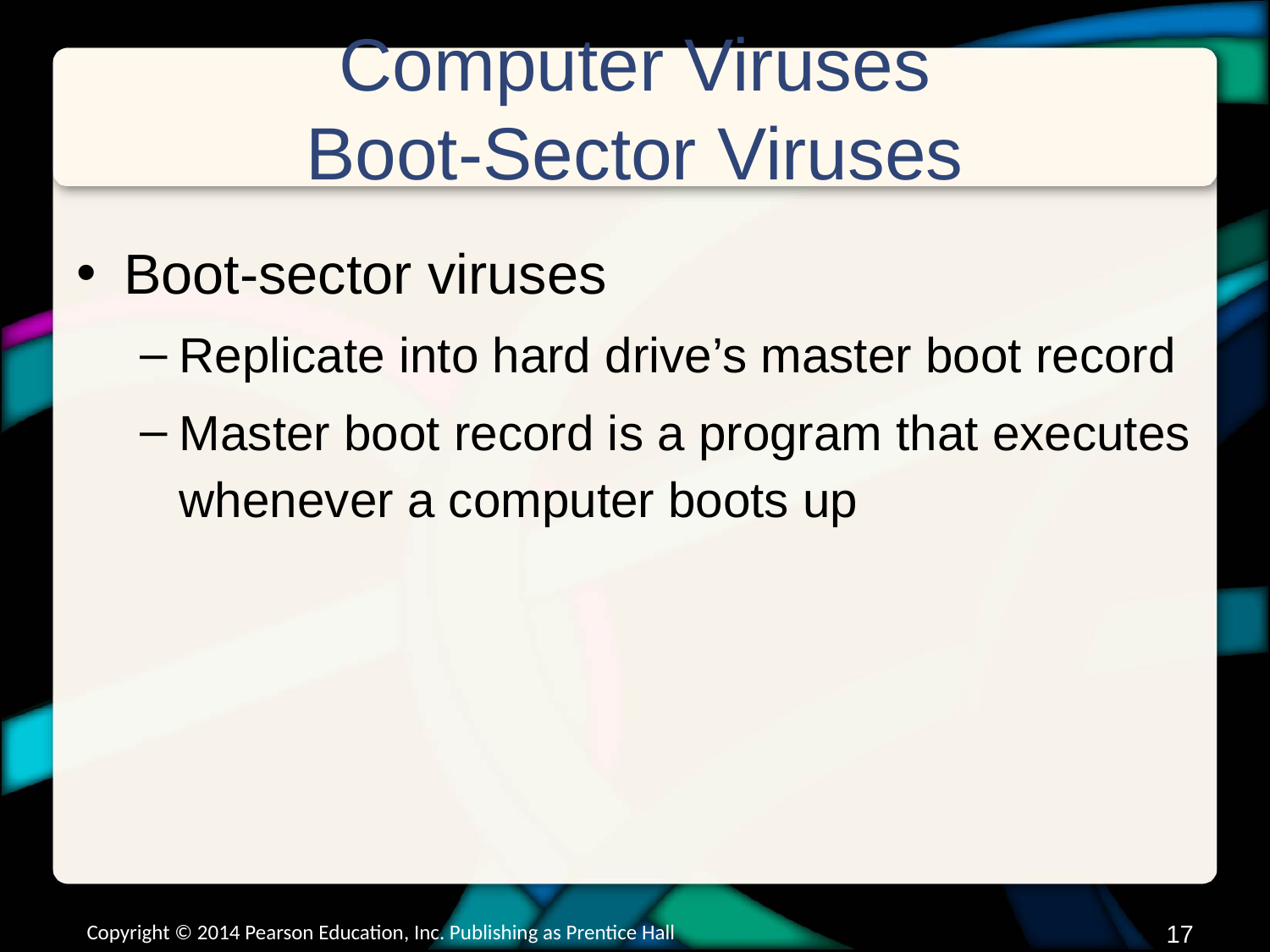

# Computer Viruses Boot-Sector Viruses
Boot-sector viruses
Replicate into hard drive’s master boot record
Master boot record is a program that executes whenever a computer boots up
Copyright © 2014 Pearson Education, Inc. Publishing as Prentice Hall
17